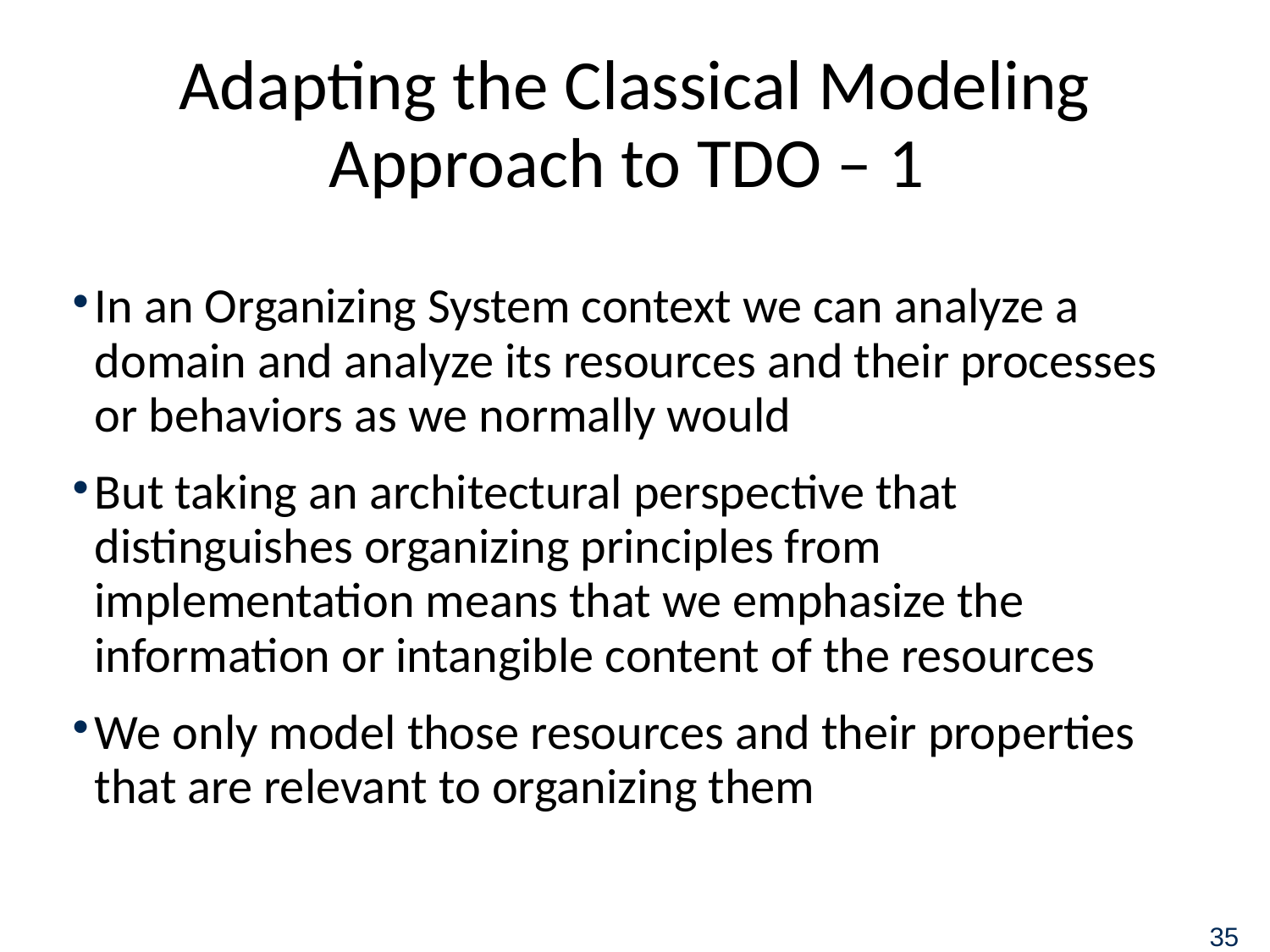

# Adapting the Classical Modeling Approach to TDO – 1
In an Organizing System context we can analyze a domain and analyze its resources and their processes or behaviors as we normally would
But taking an architectural perspective that distinguishes organizing principles from implementation means that we emphasize the information or intangible content of the resources
We only model those resources and their properties that are relevant to organizing them
35